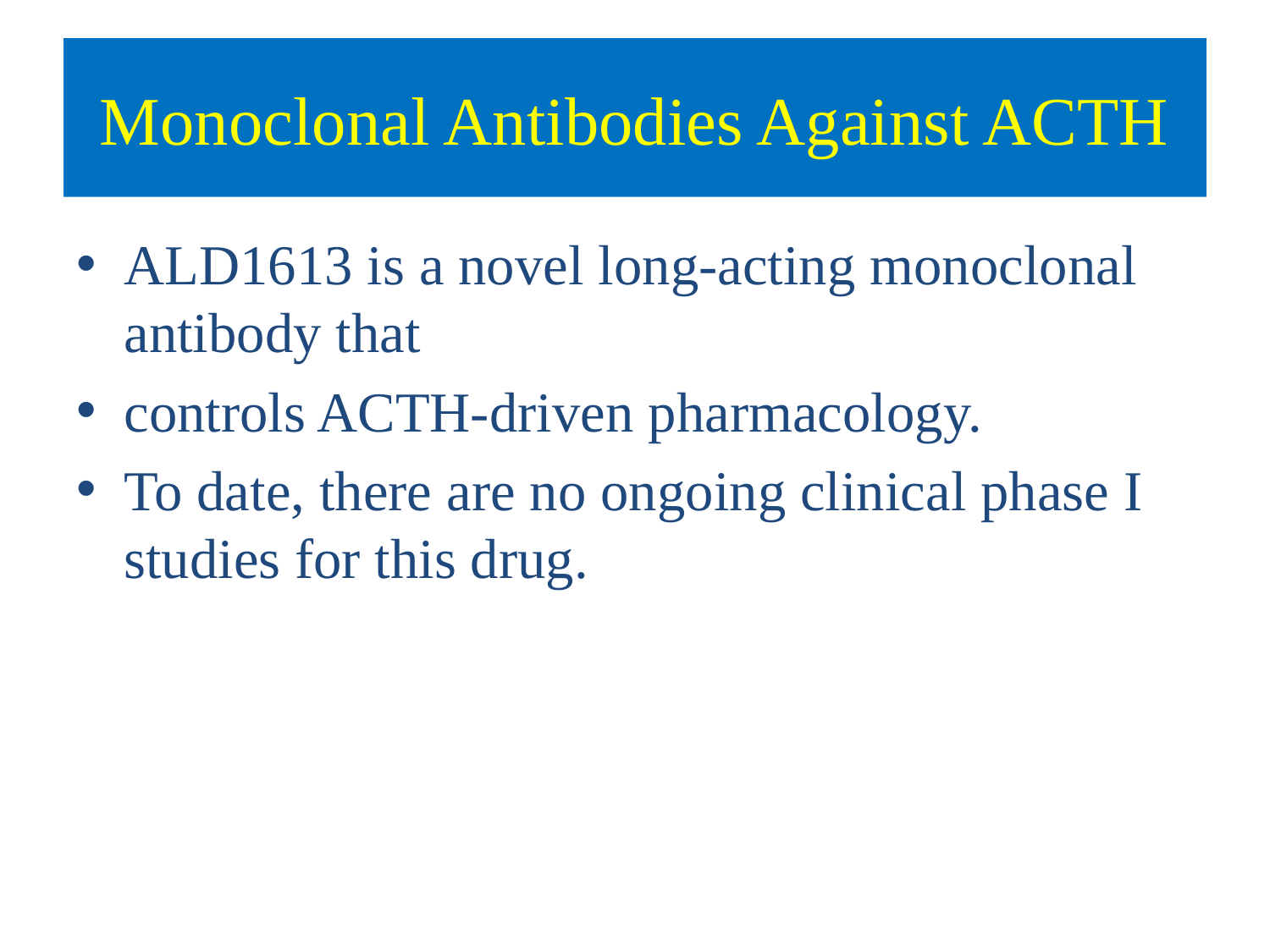

# Monoclonal Antibodies Against ACTH
ALD1613 is a novel long-acting monoclonal antibody that
controls ACTH-driven pharmacology.
To date, there are no ongoing clinical phase I studies for this drug.